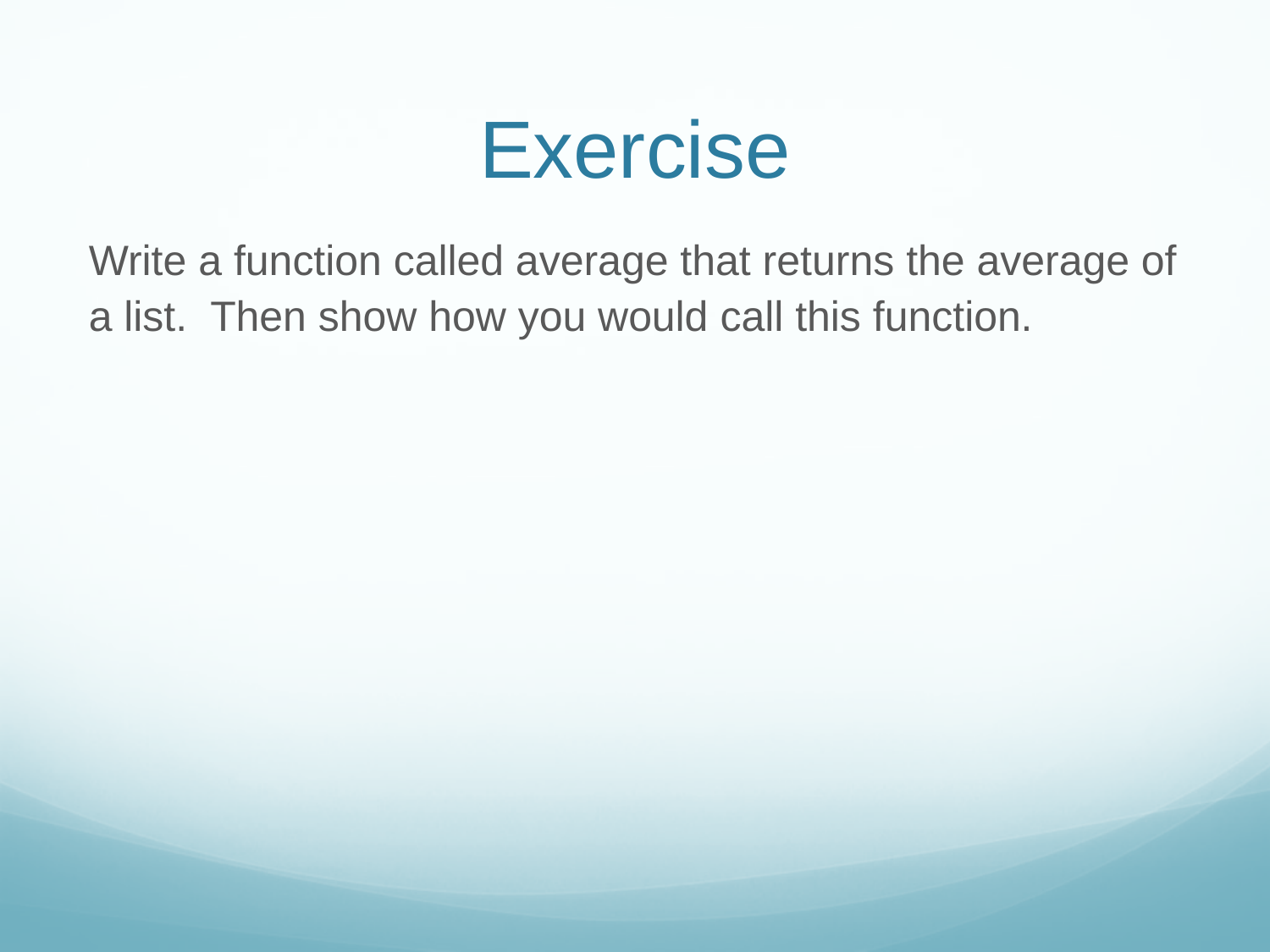

Exercise
Write a function called average that returns the average of a list.  Then show how you would call this function.